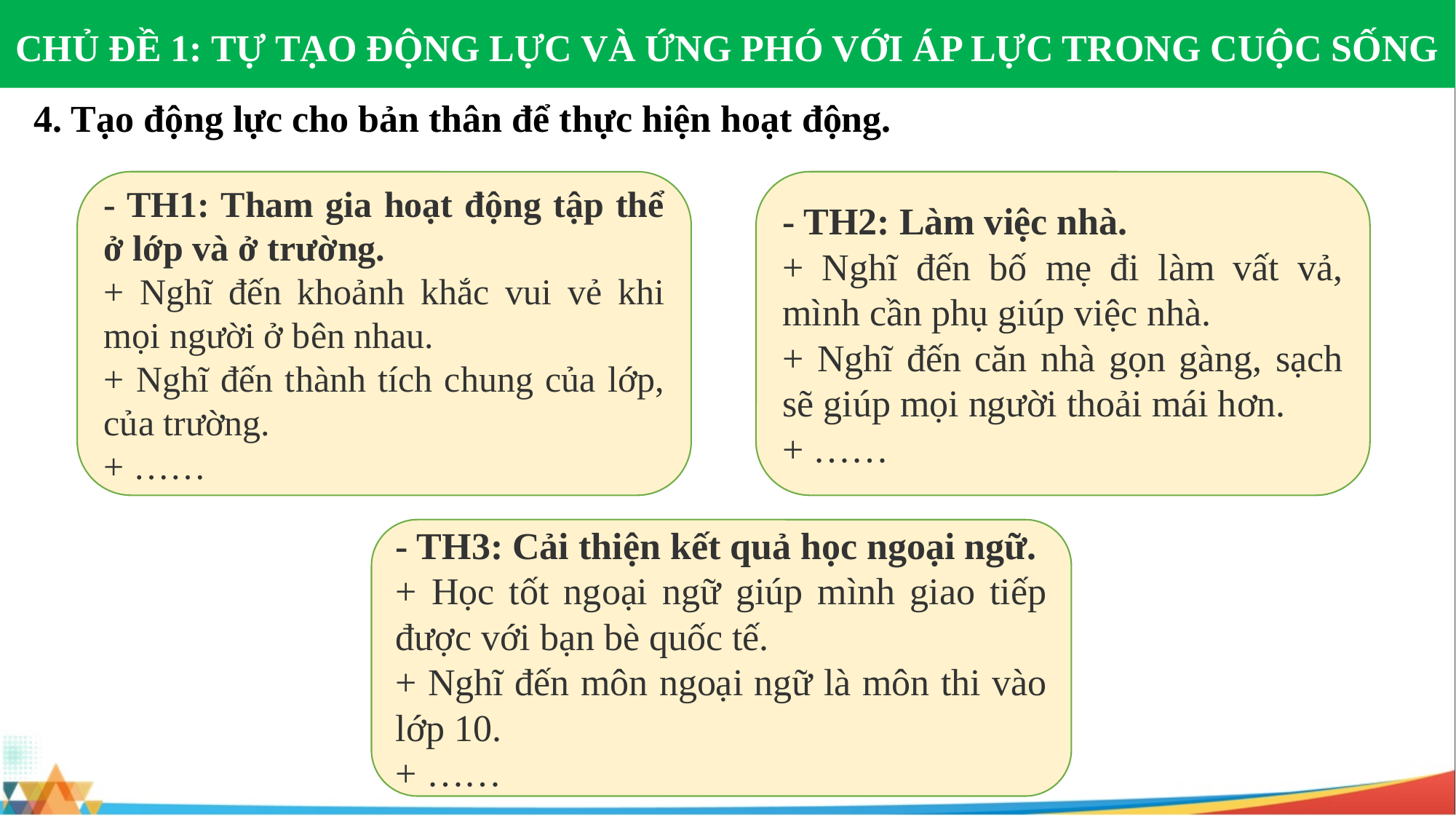

CHỦ ĐỀ 1: TỰ TẠO ĐỘNG LỰC VÀ ỨNG PHÓ VỚI ÁP LỰC TRONG CUỘC SỐNG
4. Tạo động lực cho bản thân để thực hiện hoạt động.
- TH1: Tham gia hoạt động tập thể ở lớp và ở trường.
+ Nghĩ đến khoảnh khắc vui vẻ khi mọi người ở bên nhau.
+ Nghĩ đến thành tích chung của lớp, của trường.
+ ……
- TH2: Làm việc nhà.
+ Nghĩ đến bố mẹ đi làm vất vả, mình cần phụ giúp việc nhà.
+ Nghĩ đến căn nhà gọn gàng, sạch sẽ giúp mọi người thoải mái hơn.
+ ……
- TH3: Cải thiện kết quả học ngoại ngữ.
+ Học tốt ngoại ngữ giúp mình giao tiếp được với bạn bè quốc tế.
+ Nghĩ đến môn ngoại ngữ là môn thi vào lớp 10.
+ ……